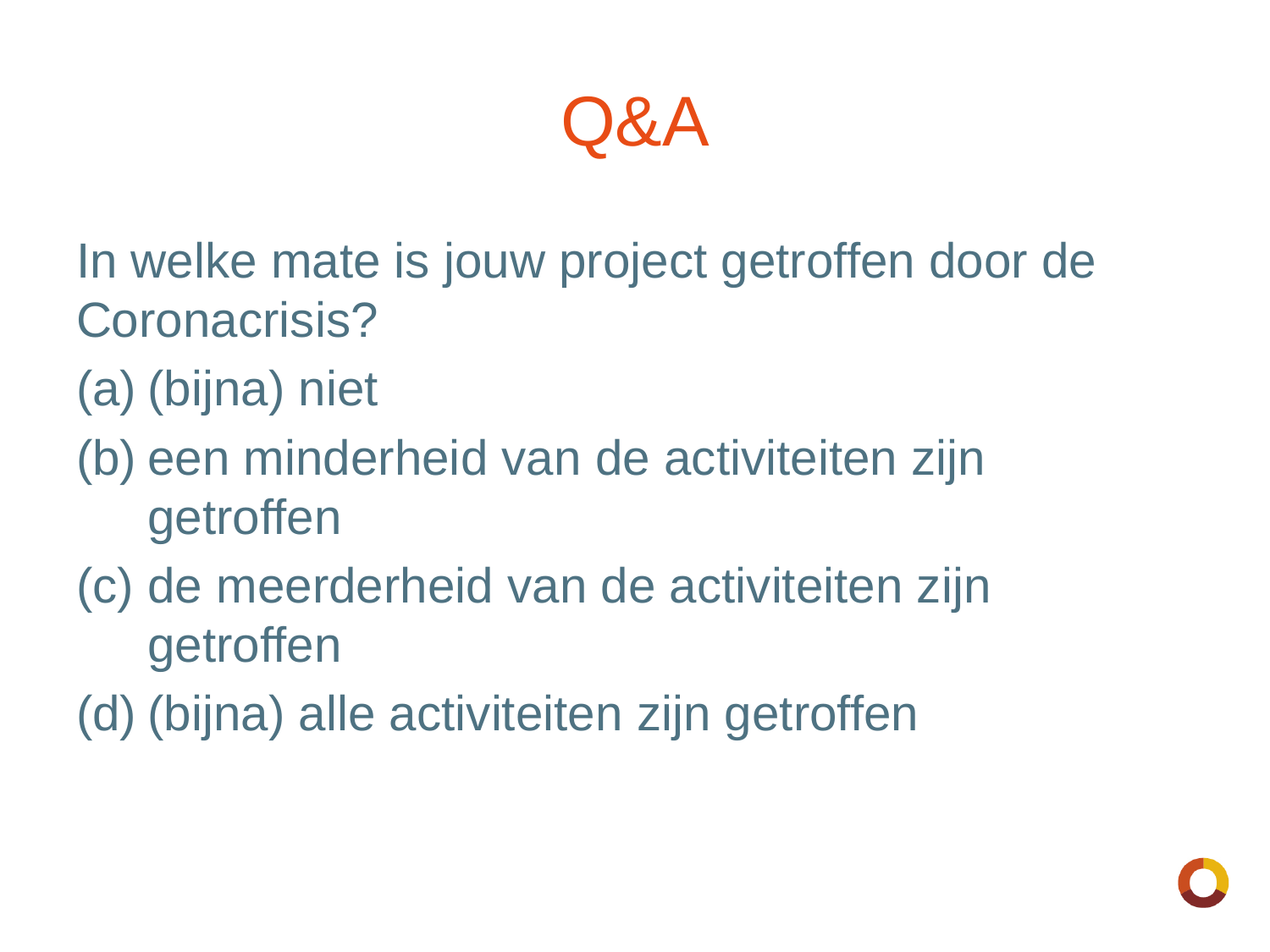

# Q&A
In welke mate is jouw project getroffen door de Coronacrisis?
(bijna) niet
een minderheid van de activiteiten zijn getroffen
de meerderheid van de activiteiten zijn getroffen
(bijna) alle activiteiten zijn getroffen